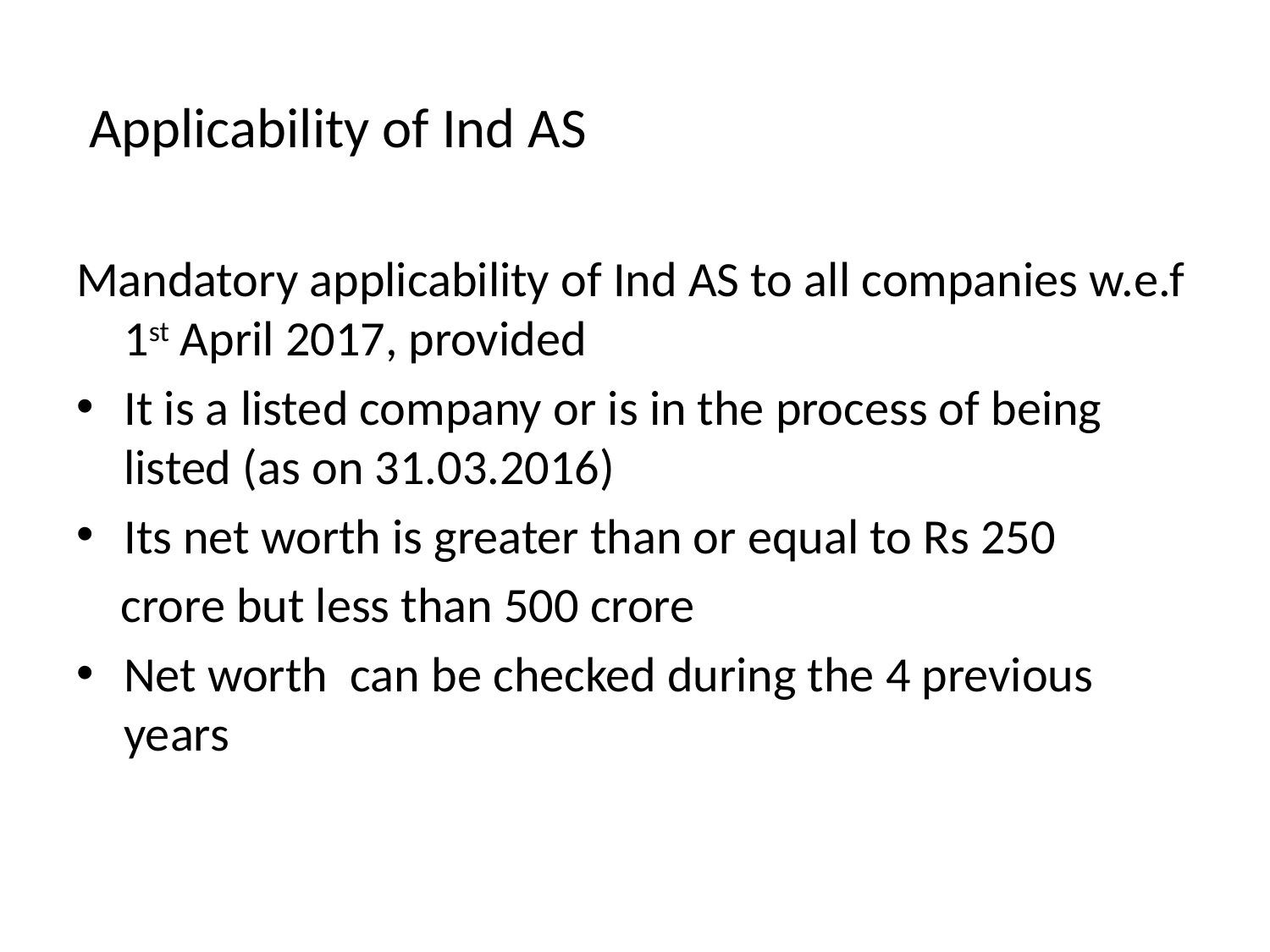

Applicability of Ind AS

Mandatory applicability of Ind AS to all companies w.e.f 1st April 2017, provided
It is a listed company or is in the process of being listed (as on 31.03.2016)
Its net worth is greater than or equal to Rs 250
    crore but less than 500 crore
Net worth  can be checked during the 4 previous years